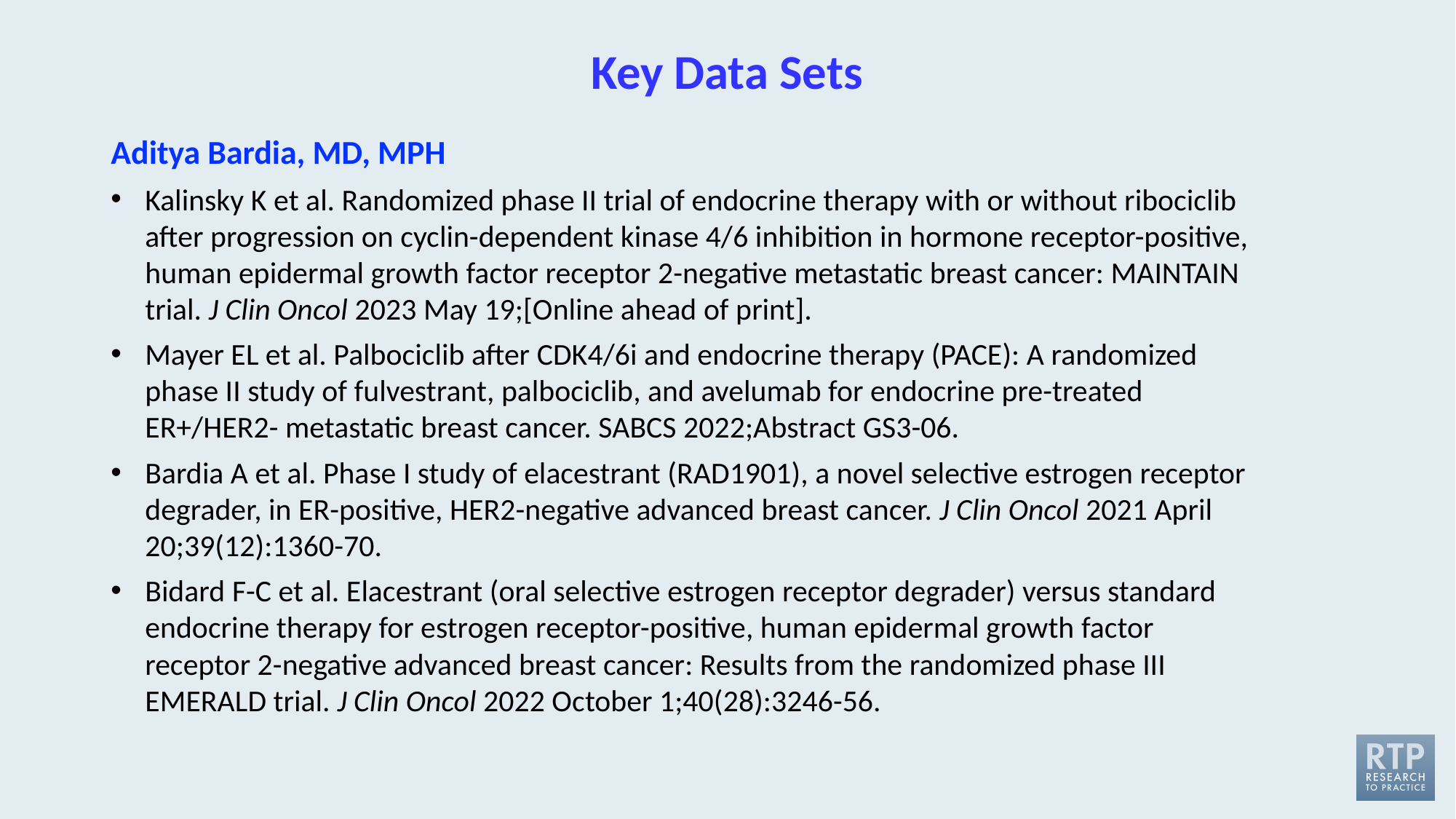

# Key Data Sets
Aditya Bardia, MD, MPH
Kalinsky K et al. Randomized phase II trial of endocrine therapy with or without ribociclib after progression on cyclin-dependent kinase 4/6 inhibition in hormone receptor-positive, human epidermal growth factor receptor 2-negative metastatic breast cancer: MAINTAIN trial. J Clin Oncol 2023 May 19;[Online ahead of print].
Mayer EL et al. Palbociclib after CDK4/6i and endocrine therapy (PACE): A randomized phase II study of fulvestrant, palbociclib, and avelumab for endocrine pre-treated ER+/HER2- metastatic breast cancer. SABCS 2022;Abstract GS3-06.
Bardia A et al. Phase I study of elacestrant (RAD1901), a novel selective estrogen receptor degrader, in ER-positive, HER2-negative advanced breast cancer. J Clin Oncol 2021 April 20;39(12):1360-70.
Bidard F-C et al. Elacestrant (oral selective estrogen receptor degrader) versus standard endocrine therapy for estrogen receptor-positive, human epidermal growth factor receptor 2-negative advanced breast cancer: Results from the randomized phase III EMERALD trial. J Clin Oncol 2022 October 1;40(28):3246-56.